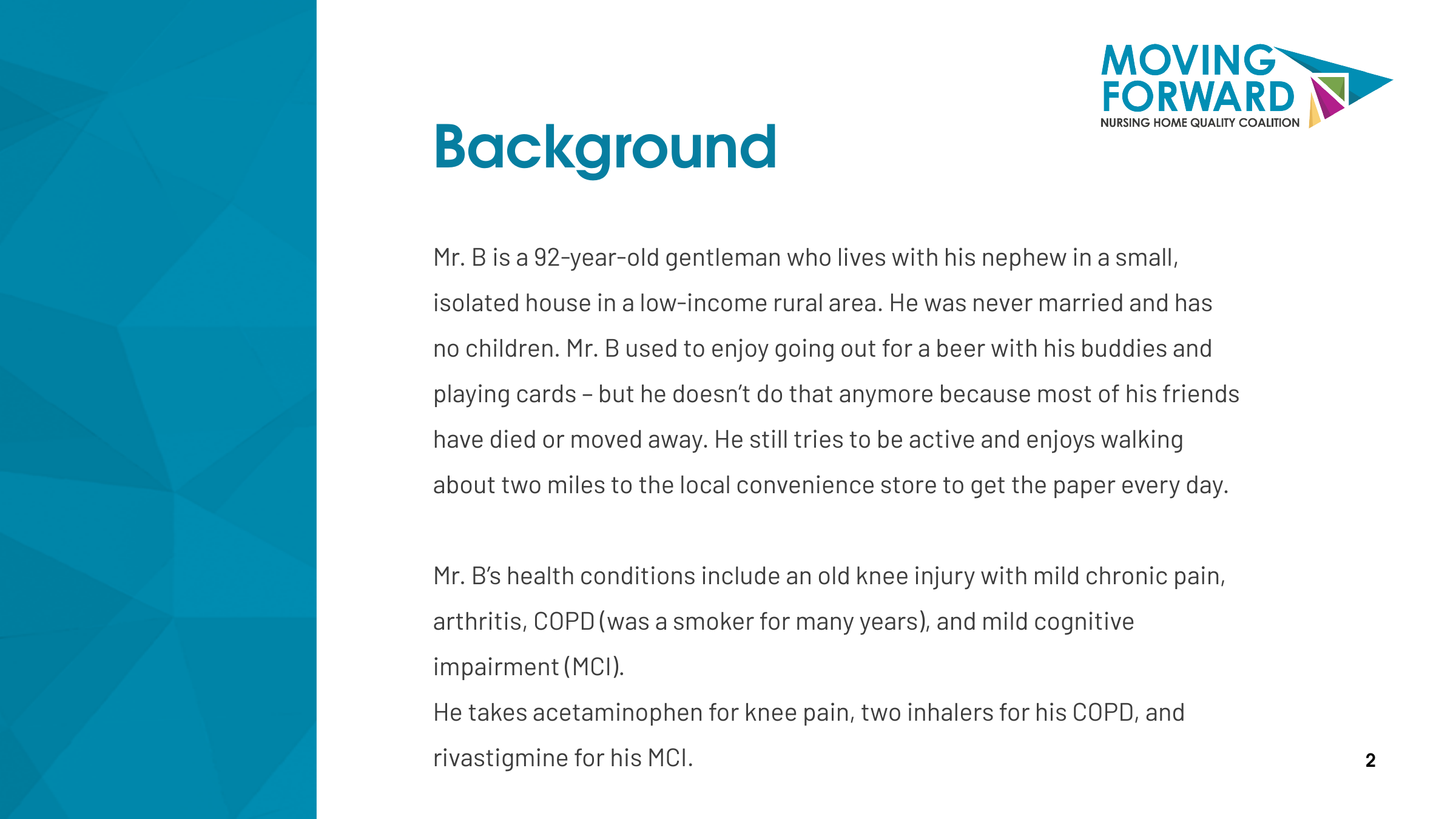

Background
Mr. B is a 92-year-old gentleman who lives with his nephew in a small, isolated house in a low-income rural area. He was never married and has no children. Mr. B used to enjoy going out for a beer with his buddies and playing cards – but he doesn’t do that anymore because most of his friends have died or moved away. He still tries to be active and enjoys walking about two miles to the local convenience store to get the paper every day.

Mr. B’s health conditions include an old knee injury with mild chronic pain, arthritis, COPD (was a smoker for many years), and mild cognitive impairment (MCI).
He takes acetaminophen for knee pain, two inhalers for his COPD, and rivastigmine for his MCI.